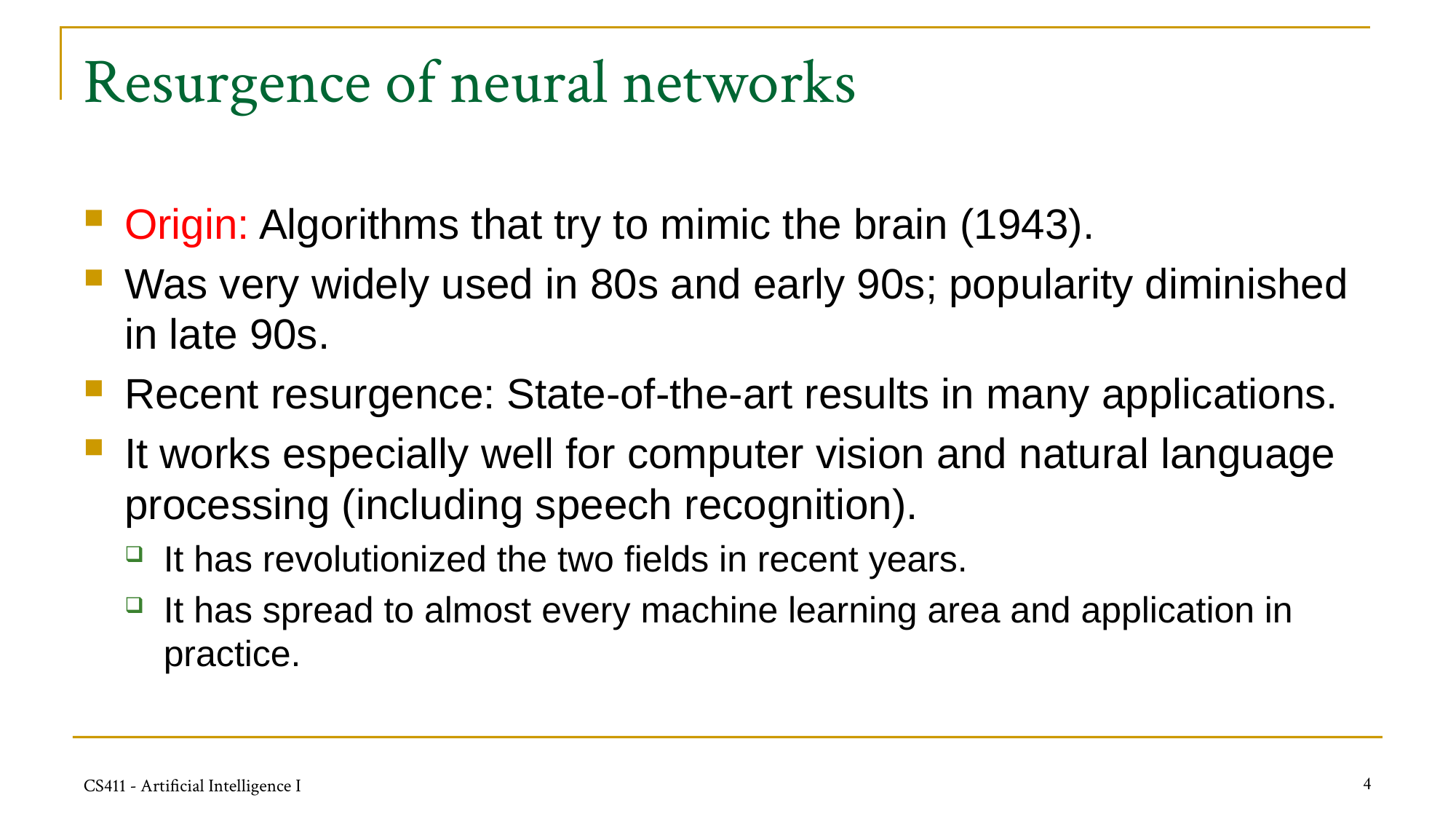

# Resurgence of neural networks
Origin: Algorithms that try to mimic the brain (1943).
Was very widely used in 80s and early 90s; popularity diminished in late 90s.
Recent resurgence: State-of-the-art results in many applications.
It works especially well for computer vision and natural language processing (including speech recognition).
It has revolutionized the two fields in recent years.
It has spread to almost every machine learning area and application in practice.
4
CS411 - Artificial Intelligence I